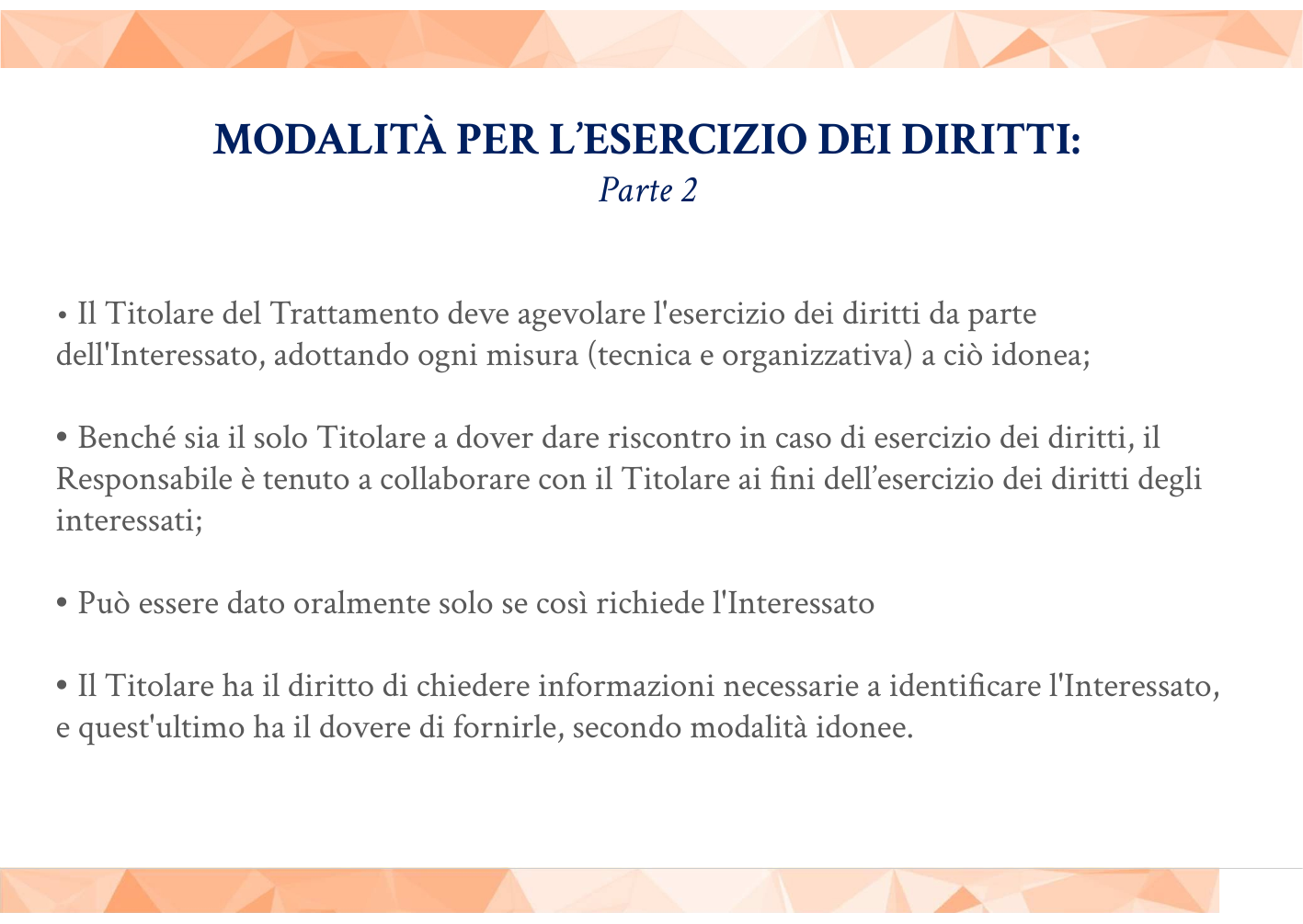

# MODALITÀ PER L’ESERCIZIO DEI DIRITTI: Parte 2

• Il Titolare del Trattamento deve agevolare l'esercizio dei diritti da parte dell'Interessato, adottando ogni misura (tecnica e organizzativa) a ciò idonea;

• Benché sia il solo Titolare a dover dare riscontro in caso di esercizio dei diritti, il Responsabile è tenuto a collaborare con il Titolare ai fini dell’esercizio dei diritti degli interessati;

• Può essere dato oralmente solo se così richiede l'Interessato

• Il Titolare ha il diritto di chiedere informazioni necessarie a identificare l'Interessato, e quest'ultimo ha il dovere di fornirle, secondo modalità idonee.